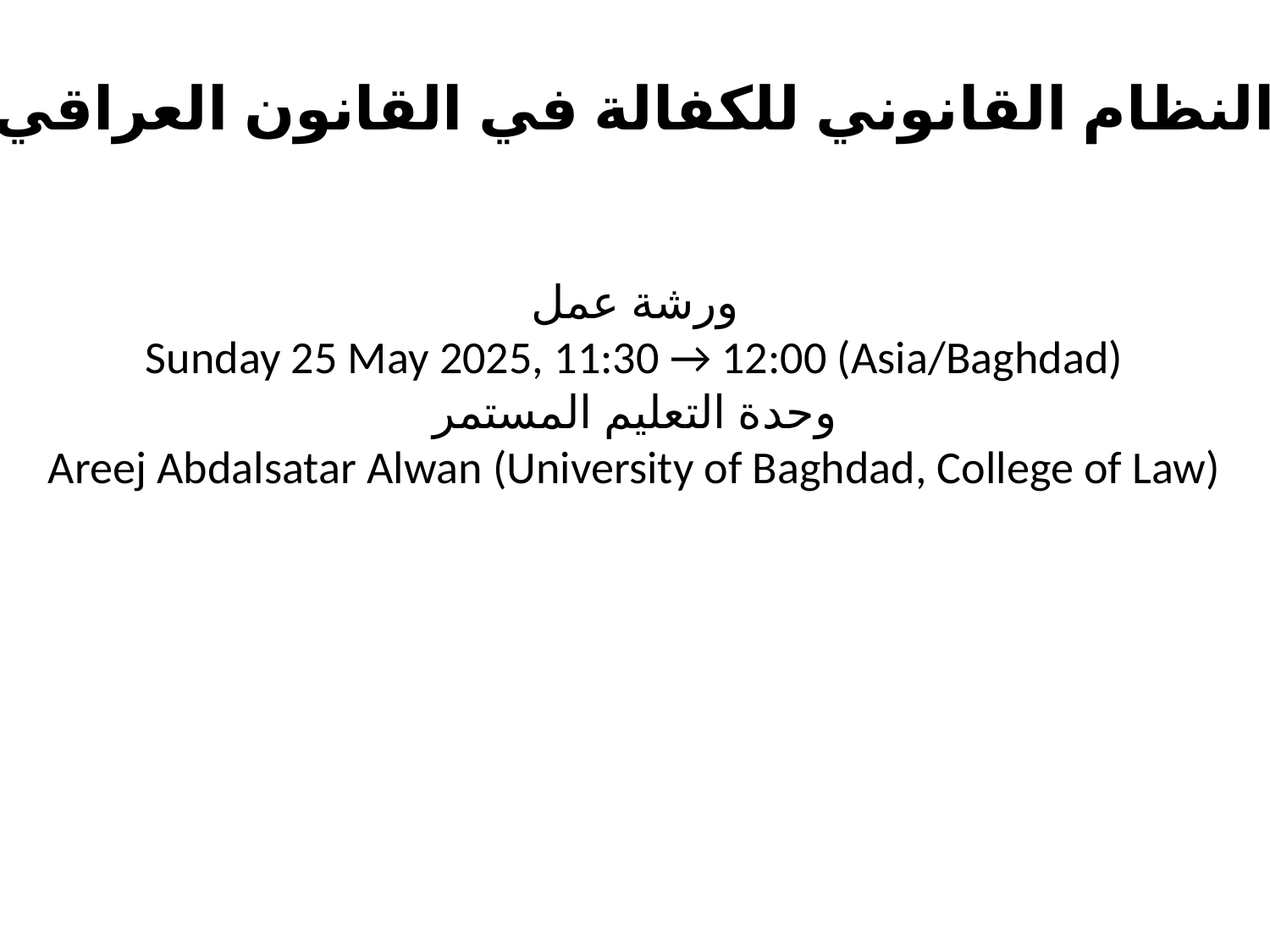

النظام القانوني للكفالة في القانون العراقي

ورشة عمل
Sunday 25 May 2025, 11:30 → 12:00 (Asia/Baghdad)
وحدة التعليم المستمر
Areej Abdalsatar Alwan (University of Baghdad, College of Law)